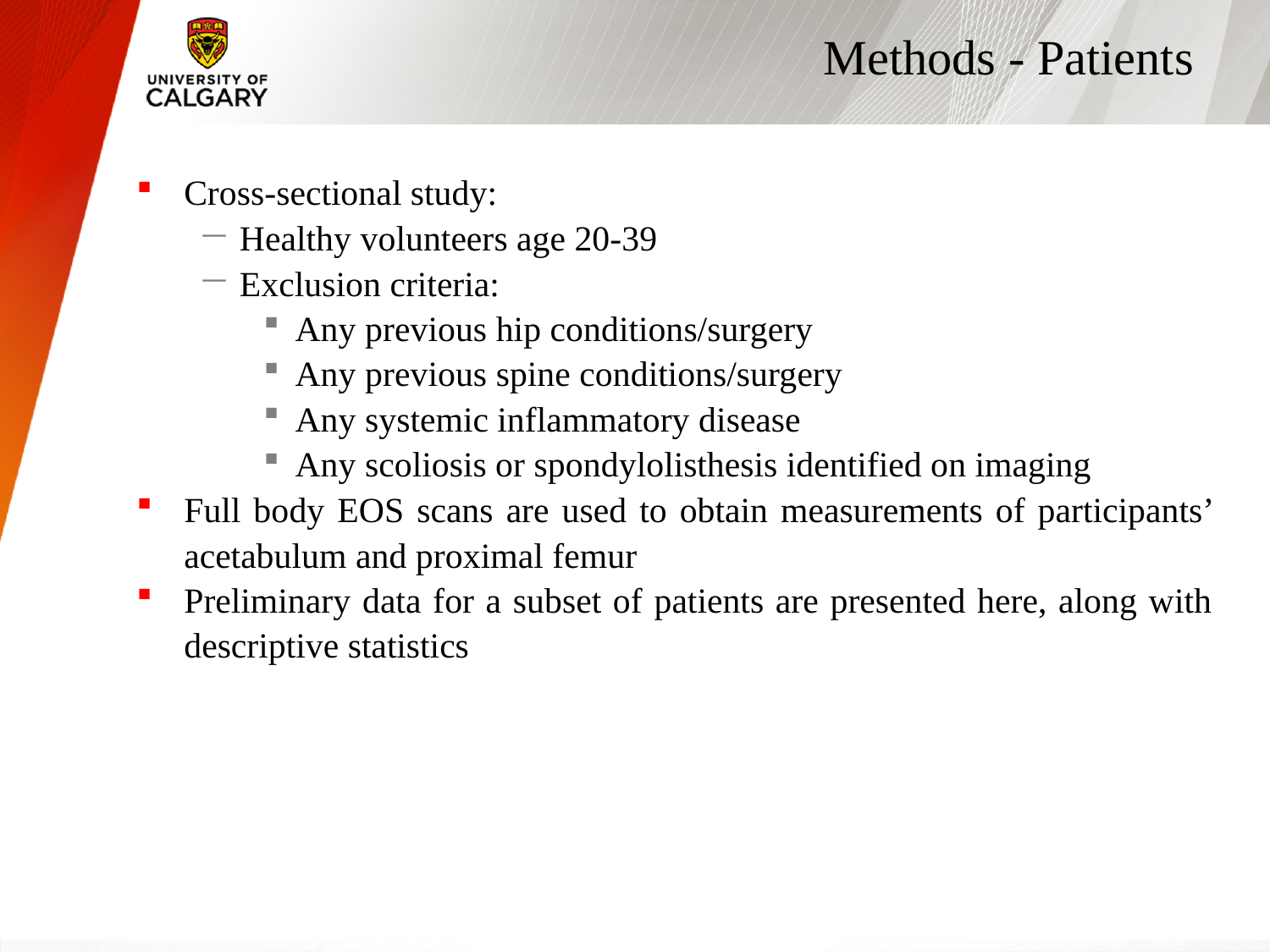

# Methods - Patients
Cross-sectional study:
Healthy volunteers age 20-39
Exclusion criteria:
Any previous hip conditions/surgery
Any previous spine conditions/surgery
Any systemic inflammatory disease
Any scoliosis or spondylolisthesis identified on imaging
Full body EOS scans are used to obtain measurements of participants’ acetabulum and proximal femur
Preliminary data for a subset of patients are presented here, along with descriptive statistics